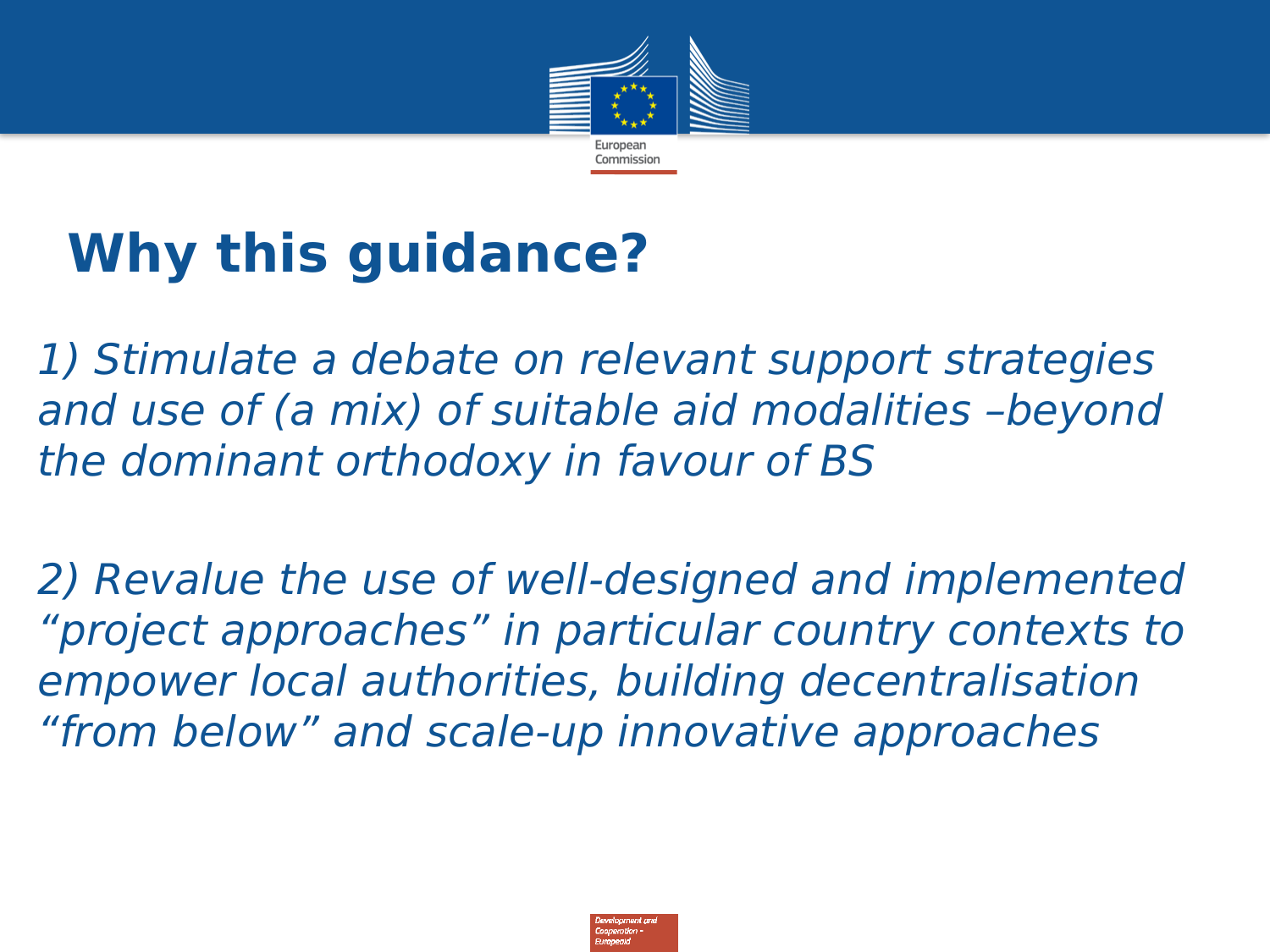

# Why this guidance?
1) Stimulate a debate on relevant support strategies and use of (a mix) of suitable aid modalities –beyond the dominant orthodoxy in favour of BS

2) Revalue the use of well-designed and implemented “project approaches” in particular country contexts to empower local authorities, building decentralisation “from below” and scale-up innovative approaches